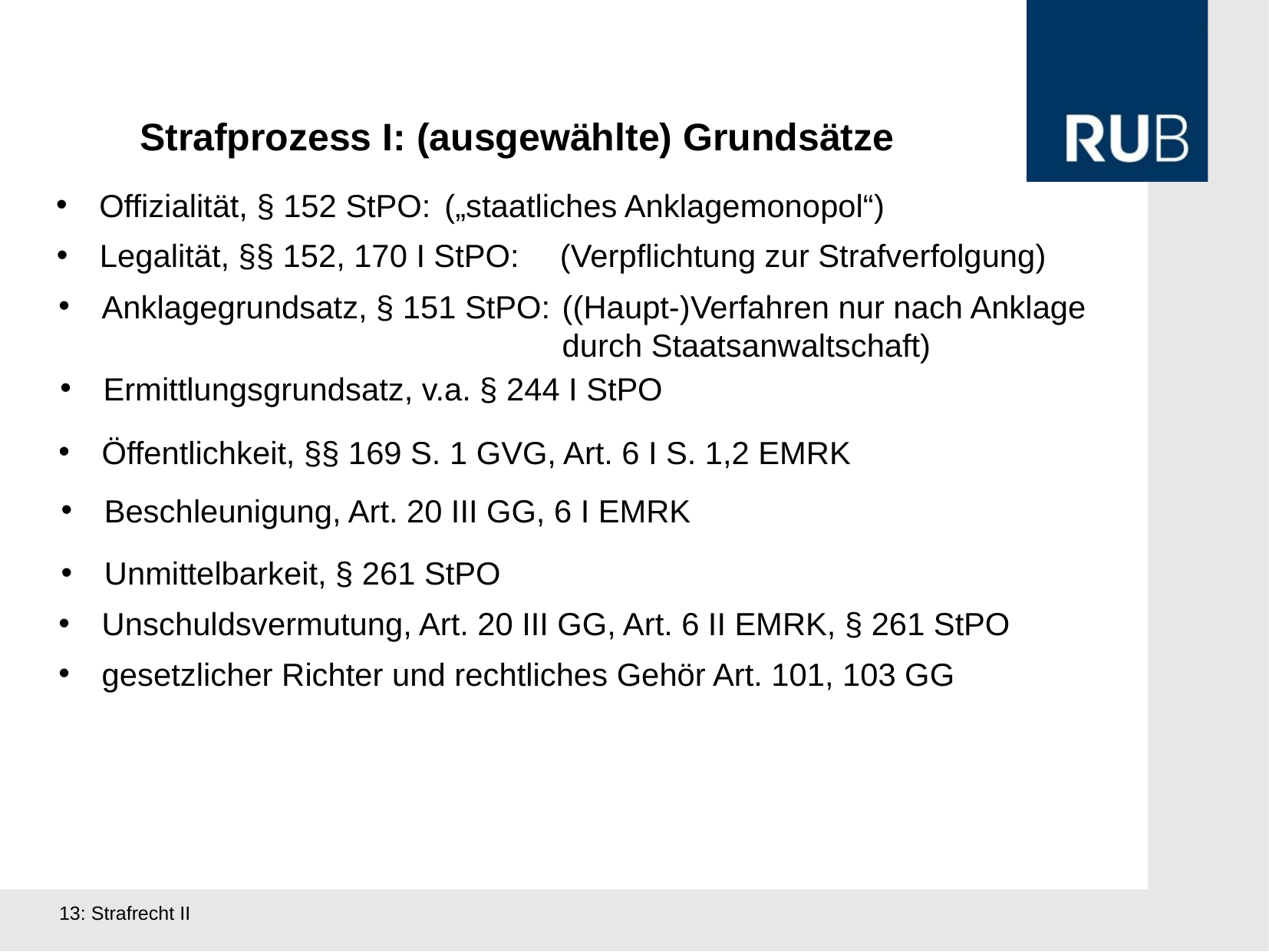

Strafprozess I: (ausgewählte) Grundsätze
Offizialität, § 152 StPO: 	(„staatliches Anklagemonopol“)
Legalität, §§ 152, 170 I StPO: 	(Verpflichtung zur Strafverfolgung)
Anklagegrundsatz, § 151 StPO:	((Haupt-)Verfahren nur nach Anklage  					durch Staatsanwaltschaft)
Ermittlungsgrundsatz, v.a. § 244 I StPO
Öffentlichkeit, §§ 169 S. 1 GVG, Art. 6 I S. 1,2 EMRK
Beschleunigung, Art. 20 III GG, 6 I EMRK
Unmittelbarkeit, § 261 StPO
Unschuldsvermutung, Art. 20 III GG, Art. 6 II EMRK, § 261 StPO
gesetzlicher Richter und rechtliches Gehör Art. 101, 103 GG
13: Strafrecht II